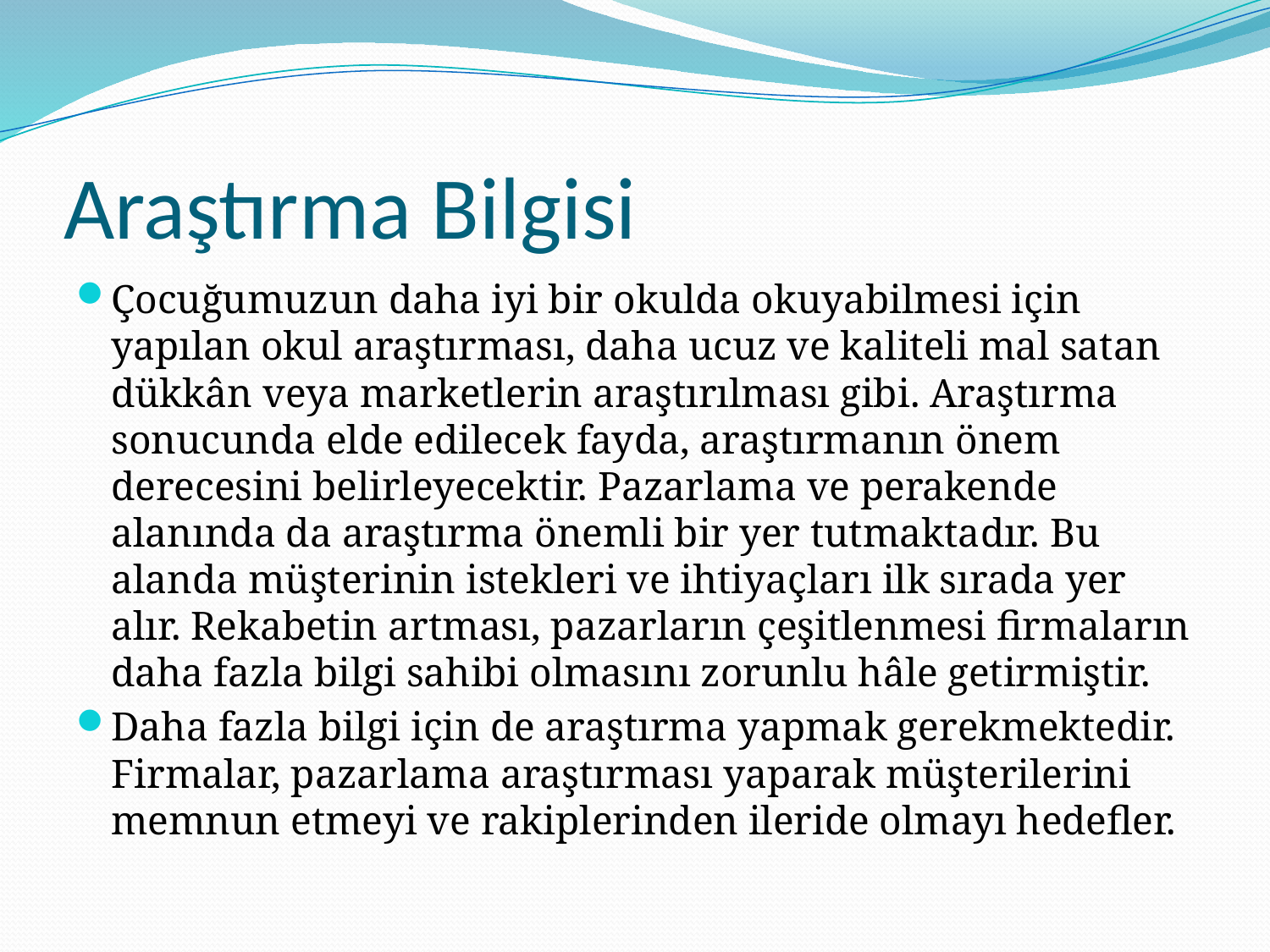

# Araştırma Bilgisi
Çocuğumuzun daha iyi bir okulda okuyabilmesi için yapılan okul araştırması, daha ucuz ve kaliteli mal satan dükkân veya marketlerin araştırılması gibi. Araştırma sonucunda elde edilecek fayda, araştırmanın önem derecesini belirleyecektir. Pazarlama ve perakende alanında da araştırma önemli bir yer tutmaktadır. Bu alanda müşterinin istekleri ve ihtiyaçları ilk sırada yer alır. Rekabetin artması, pazarların çeşitlenmesi firmaların daha fazla bilgi sahibi olmasını zorunlu hâle getirmiştir.
Daha fazla bilgi için de araştırma yapmak gerekmektedir. Firmalar, pazarlama araştırması yaparak müşterilerini memnun etmeyi ve rakiplerinden ileride olmayı hedefler.